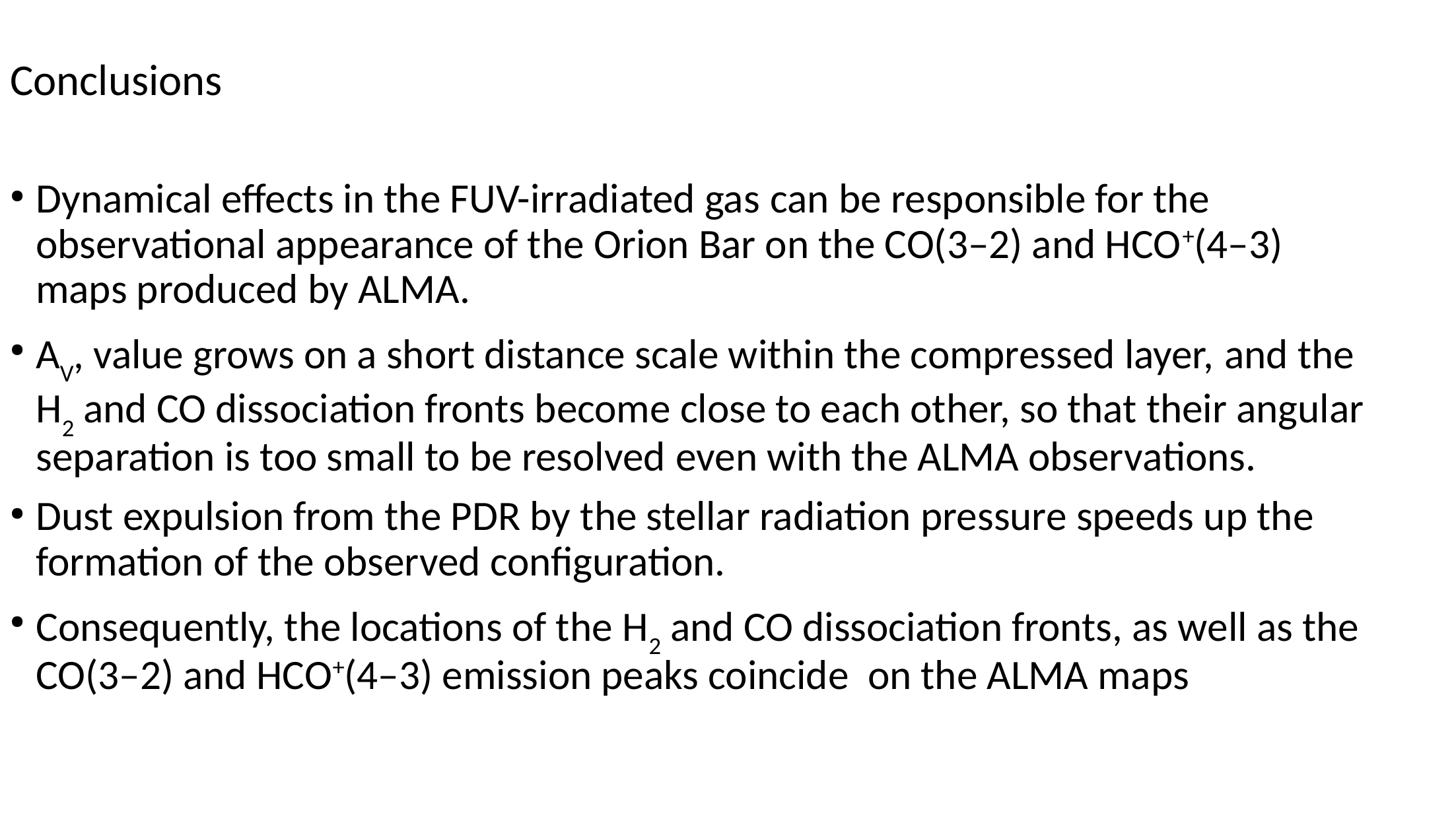

Conclusions
Dynamical effects in the FUV-irradiated gas can be responsible for the observational appearance of the Orion Bar on the CO(3–2) and HCO+(4–3) maps produced by ALMA.
AV, value grows on a short distance scale within the compressed layer, and the H2 and CO dissociation fronts become close to each other, so that their angular separation is too small to be resolved even with the ALMA observations.
Dust expulsion from the PDR by the stellar radiation pressure speeds up the formation of the observed configuration.
Consequently, the locations of the H2 and CO dissociation fronts, as well as the CO(3–2) and HCO+(4–3) emission peaks coincide  on the ALMA maps